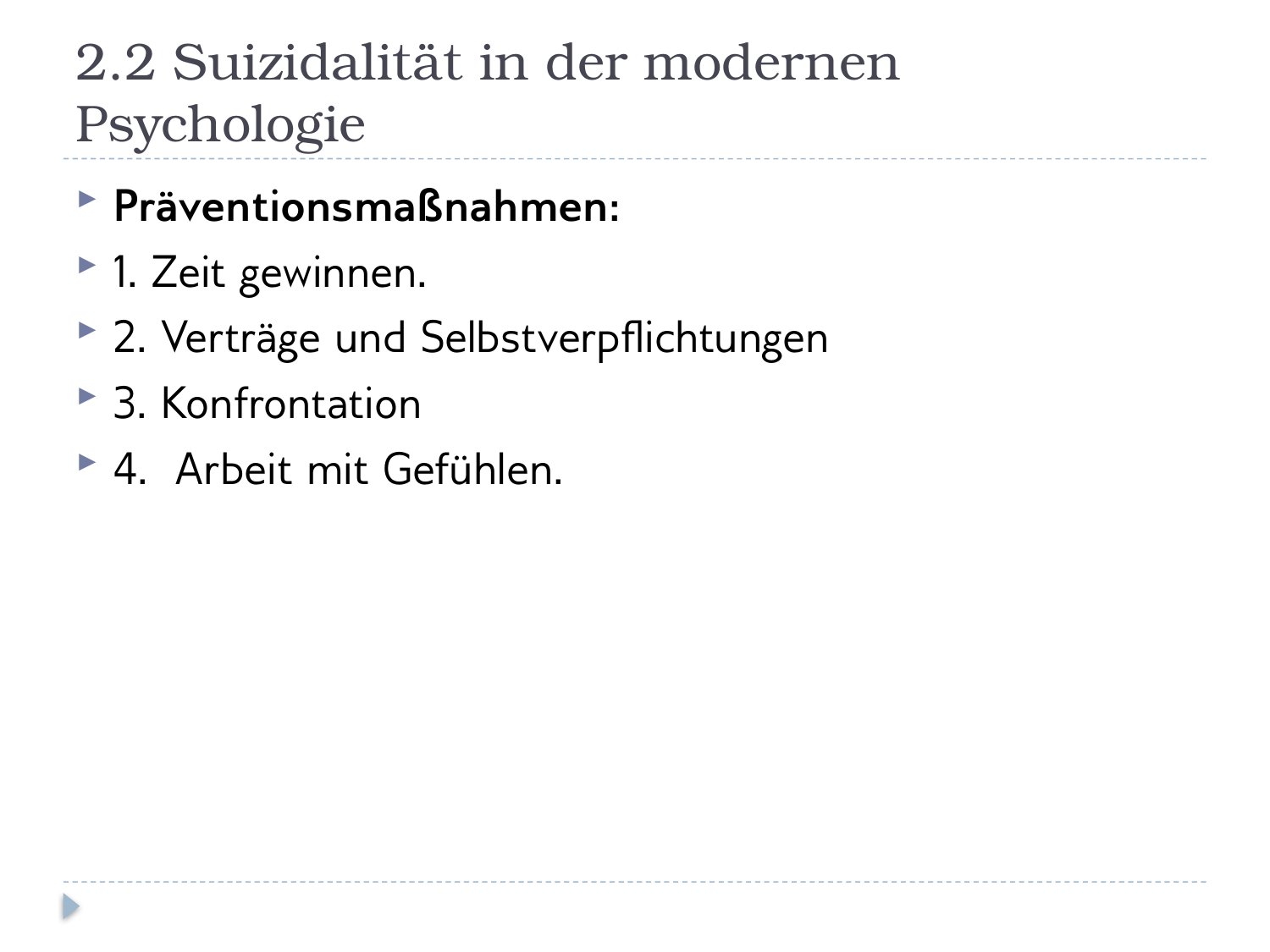

# 2.2 Suizidalität in der modernen Psychologie
Präventionsmaßnahmen:
1. Zeit gewinnen.
2. Verträge und Selbstverpflichtungen
3. Konfrontation
4.  Arbeit mit Gefühlen.